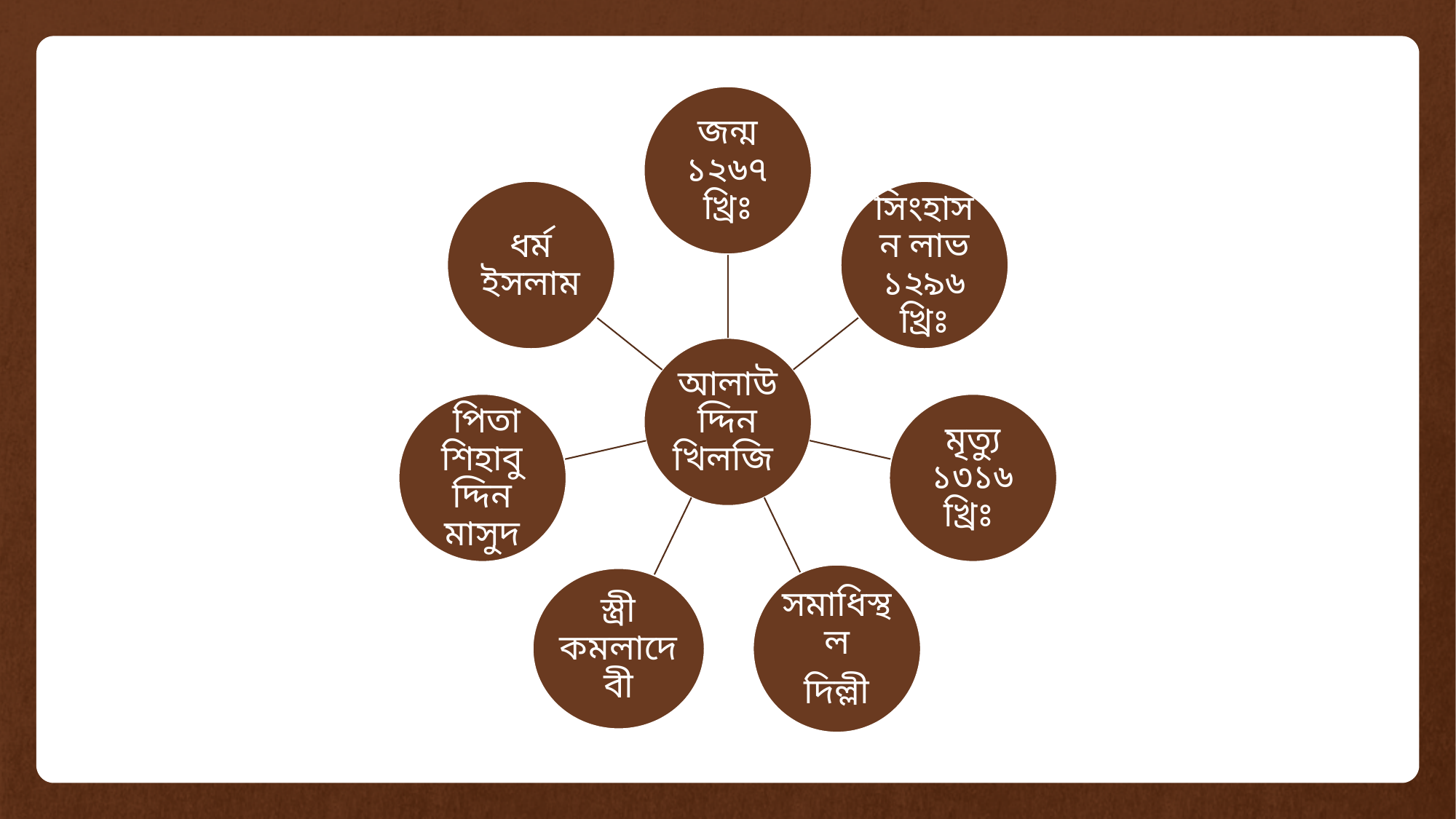

আলাউদ্দিন খিলজি

জন্ম ১২৬৭ খ্রিঃ

সিংহাসন লাভ ১২৯৬খ্রিঃ

মৃত্যু ১৩১৬ খ্রিঃ

সমাধিস্থল
দিল্লী

স্ত্রী কমলাদেবী

 পিতা শিহাবুদ্দিন মাসুদ

ধর্ম ইসলাম